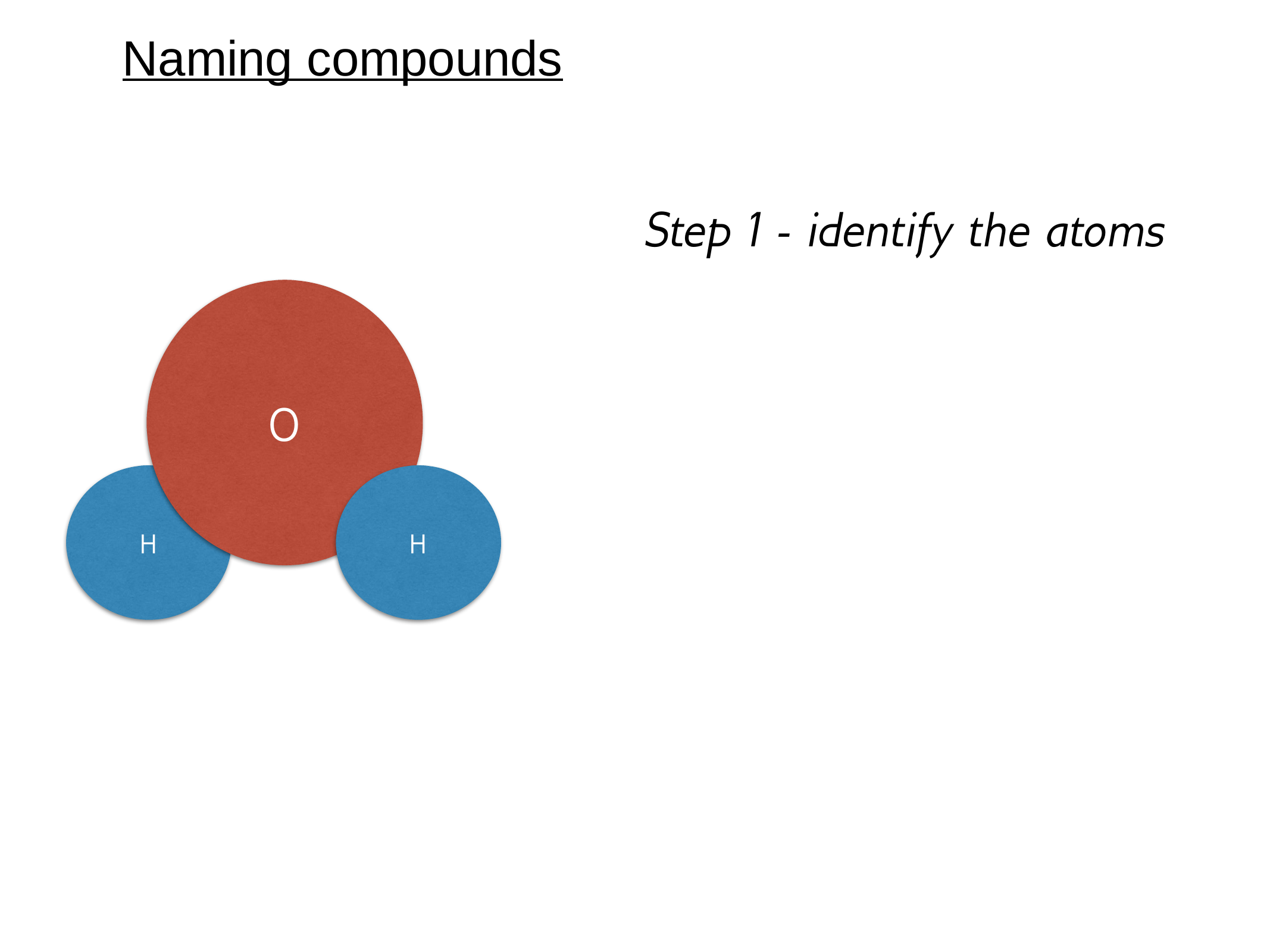

Naming compounds
Step 1 - identify the atoms
O
H
H